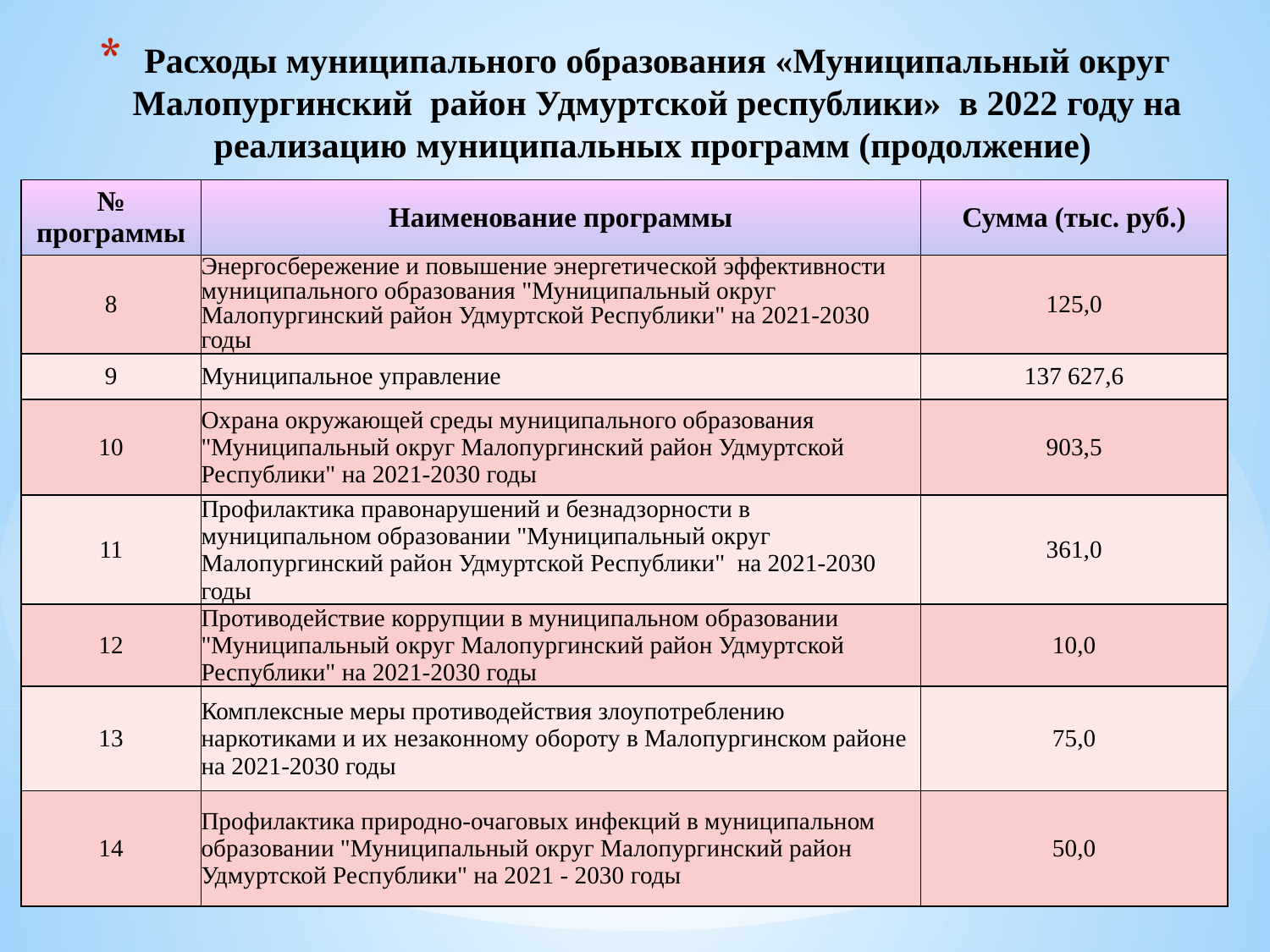

# Расходы муниципального образования «Муниципальный округ Малопургинский  район Удмуртской республики»  в 2022 году на реализацию муниципальных программ (продолжение)
| № программы | Наименование программы | Сумма (тыс. руб.) |
| --- | --- | --- |
| 8 | Энергосбережение и повышение энергетической эффективности муниципального образования "Муниципальный округ Малопургинский район Удмуртской Республики" на 2021-2030 годы | 125,0 |
| 9 | Муниципальное управление | 137 627,6 |
| 10 | Охрана окружающей среды муниципального образования "Муниципальный округ Малопургинский район Удмуртской Республики" на 2021-2030 годы | 903,5 |
| 11 | Профилактика правонарушений и безнадзорности в муниципальном образовании "Муниципальный округ Малопургинский район Удмуртской Республики" на 2021-2030 годы | 361,0 |
| 12 | Противодействие коррупции в муниципальном образовании "Муниципальный округ Малопургинский район Удмуртской Республики" на 2021-2030 годы | 10,0 |
| 13 | Комплексные меры противодействия злоупотреблению наркотиками и их незаконному обороту в Малопургинском районе на 2021-2030 годы | 75,0 |
| 14 | Профилактика природно-очаговых инфекций в муниципальном образовании "Муниципальный округ Малопургинский район Удмуртской Республики" на 2021 - 2030 годы | 50,0 |